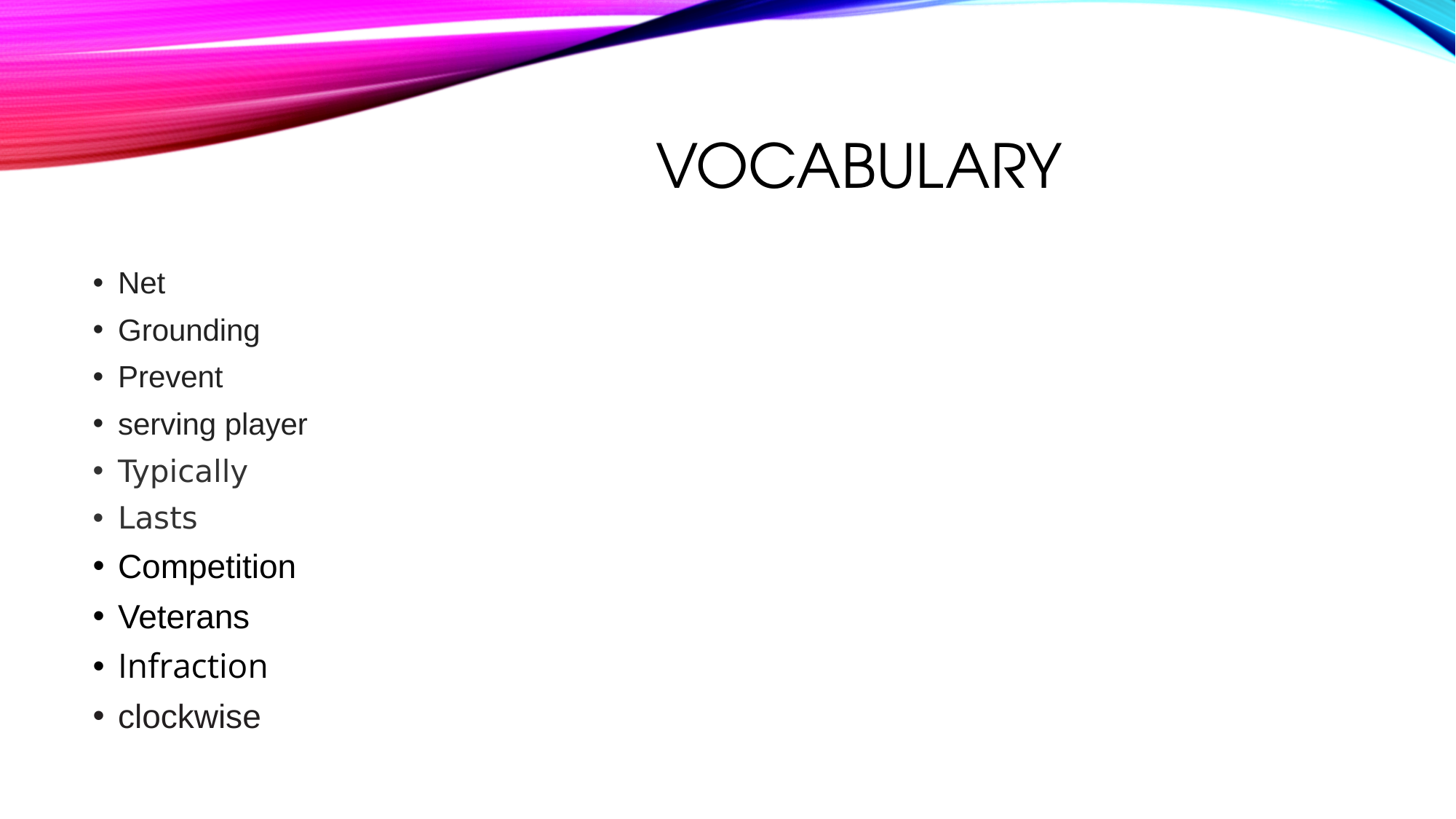

# vocabulary
Net
Grounding
Prevent
serving player
Typically
Lasts
Competition
Veterans
Infraction
clockwise